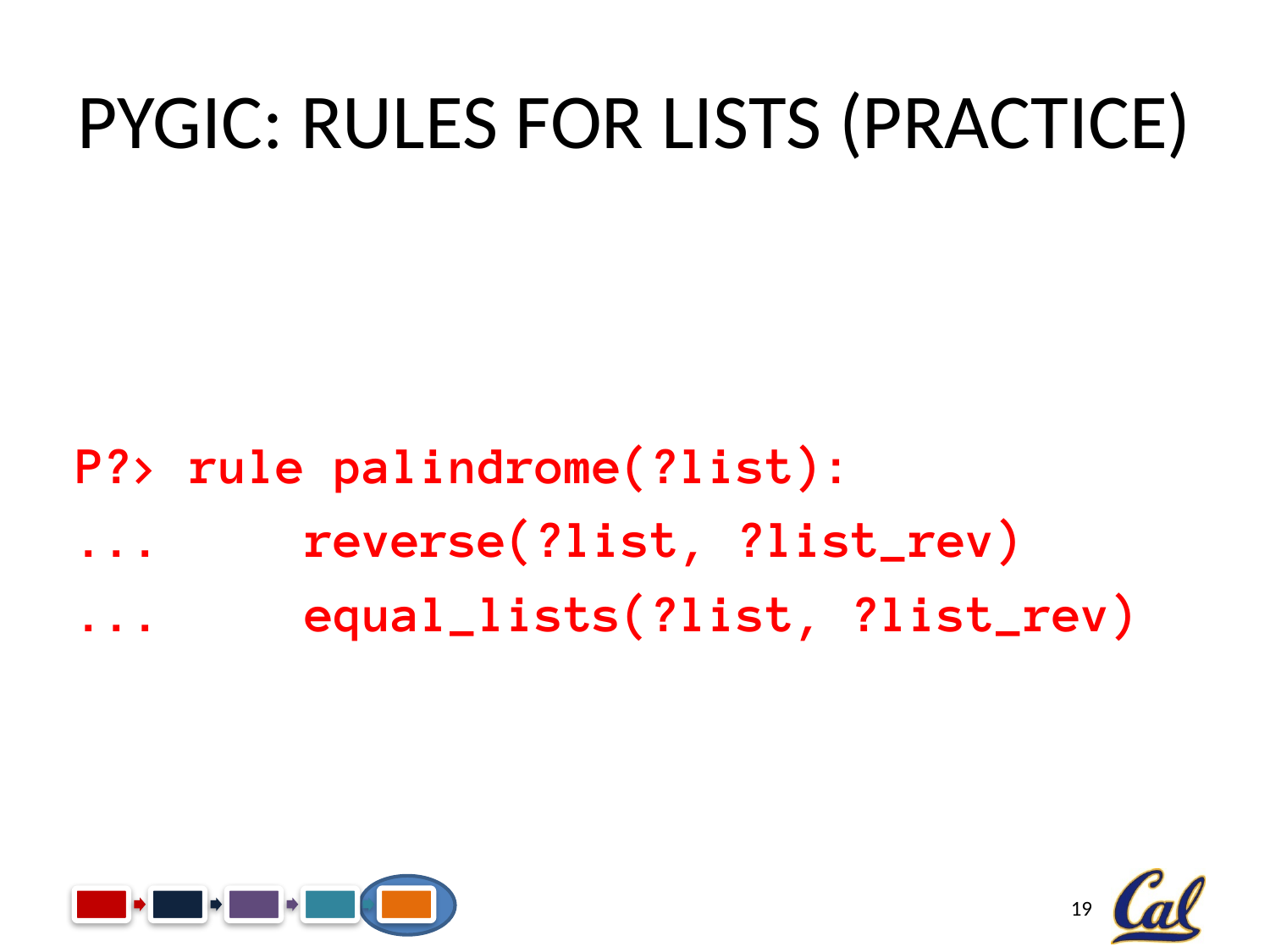

# PyGic: Rules for Lists (Practice)
P?> rule palindrome(?list):
...     reverse(?list, ?list_rev)
...     equal_lists(?list, ?list_rev)